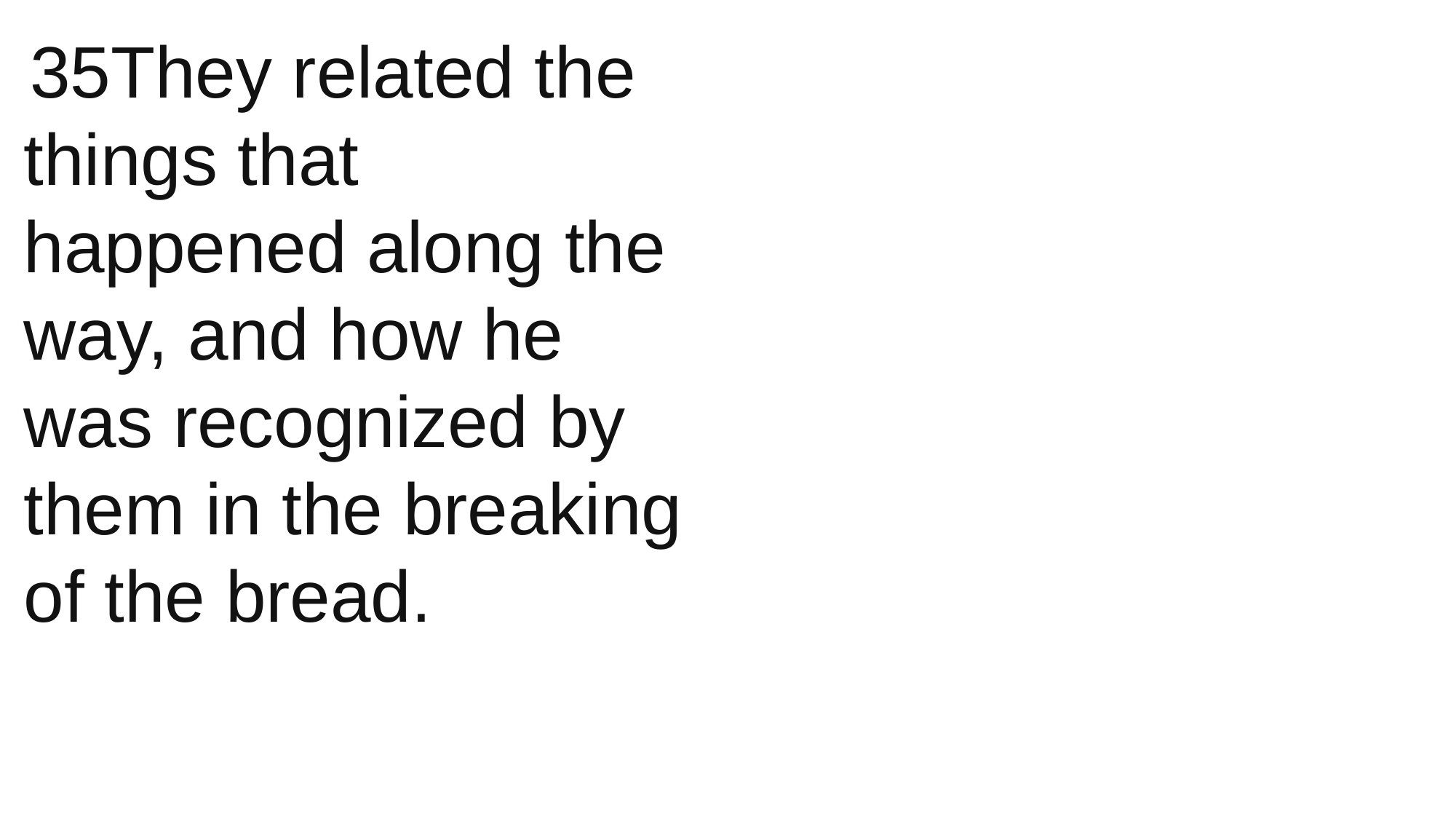

35They related the things that happened along the way, and how he was recognized by them in the breaking of the bread.
 John